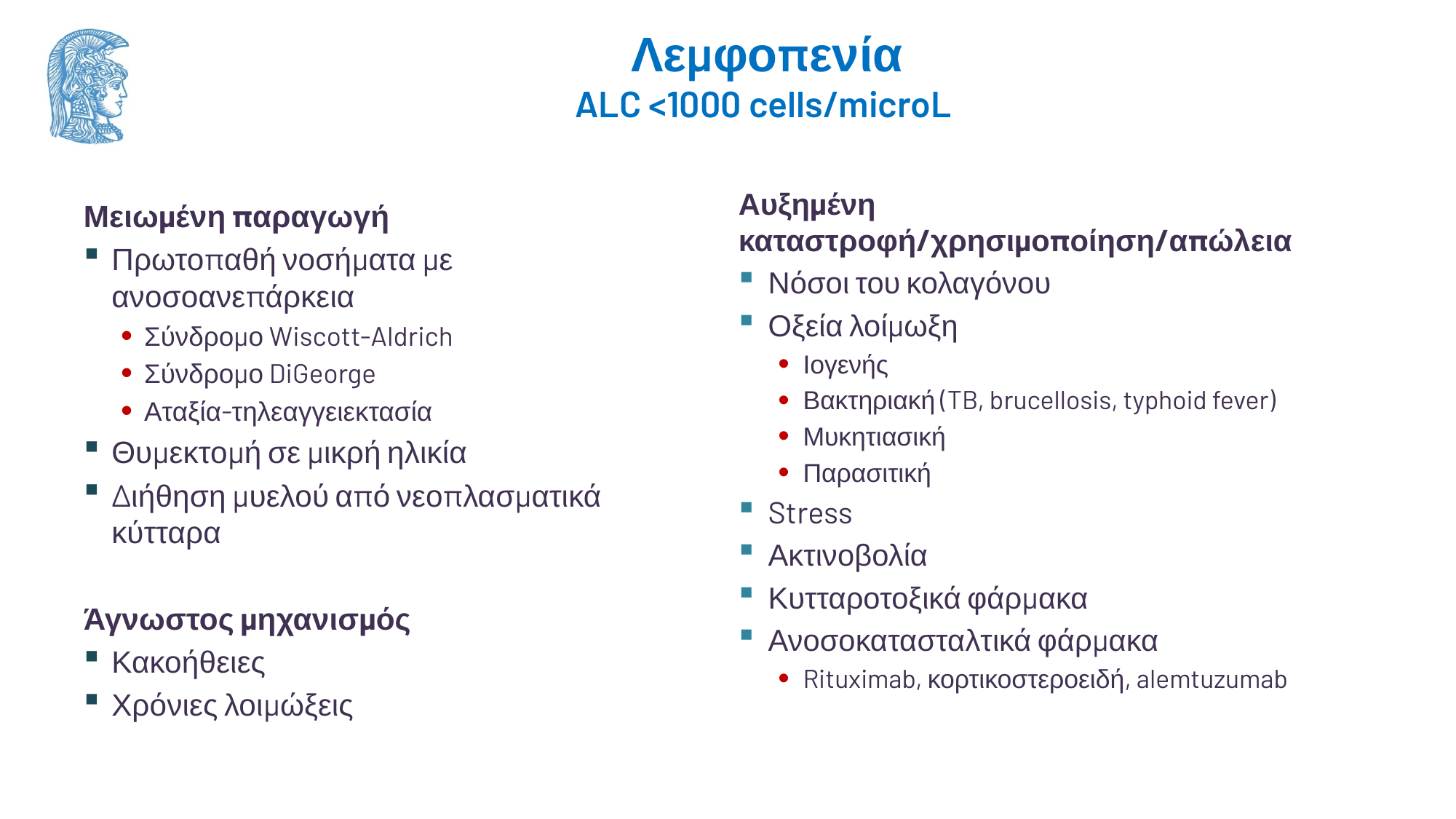

# Λεμφοπενία ALC <1000 cells/microL
Αυξημένη καταστροφή/χρησιμοποίηση/απώλεια
Νόσοι του κολαγόνου
Οξεία λοίμωξη
Ιογενής
Βακτηριακή (TB, brucellosis, typhoid fever)
Μυκητιασική
Παρασιτική
Stress
Ακτινοβολία
Κυτταροτοξικά φάρμακα
Ανοσοκατασταλτικά φάρμακα
Rituximab, κορτικοστεροειδή, alemtuzumab

Μειωμένη παραγωγή
Πρωτοπαθή νοσήματα με ανοσοανεπάρκεια
Σύνδρομο Wiscott-Aldrich
Σύνδρομο DiGeorge
Αταξία-τηλεαγγειεκτασία
Θυμεκτομή σε μικρή ηλικία
Διήθηση μυελού από νεοπλασματικά κύτταρα

Άγνωστος μηχανισμός
Κακοήθειες
Χρόνιες λοιμώξεις